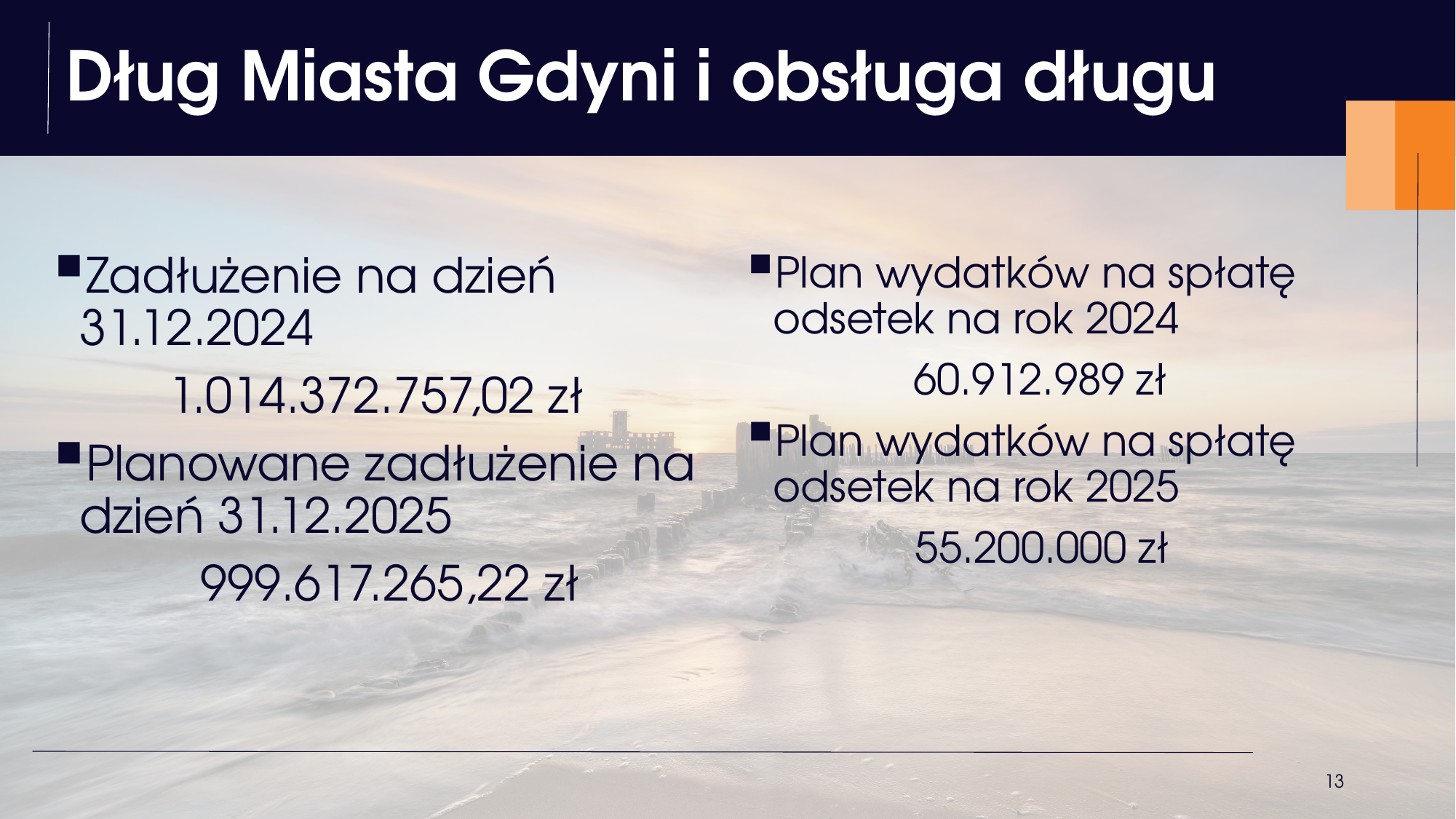

# Dług Miasta Gdyni i obsługa długu

Zadłużenie na dzień 31.12.2024
      1.014.372.757,02 zł
Planowane zadłużenie na dzień 31.12.2025
           999.617.265,22 zł

Plan wydatków na spłatę odsetek na rok 2024
         60.912.989 zł
Plan wydatków na spłatę odsetek na rok 2025
    55.200.000 zł

13